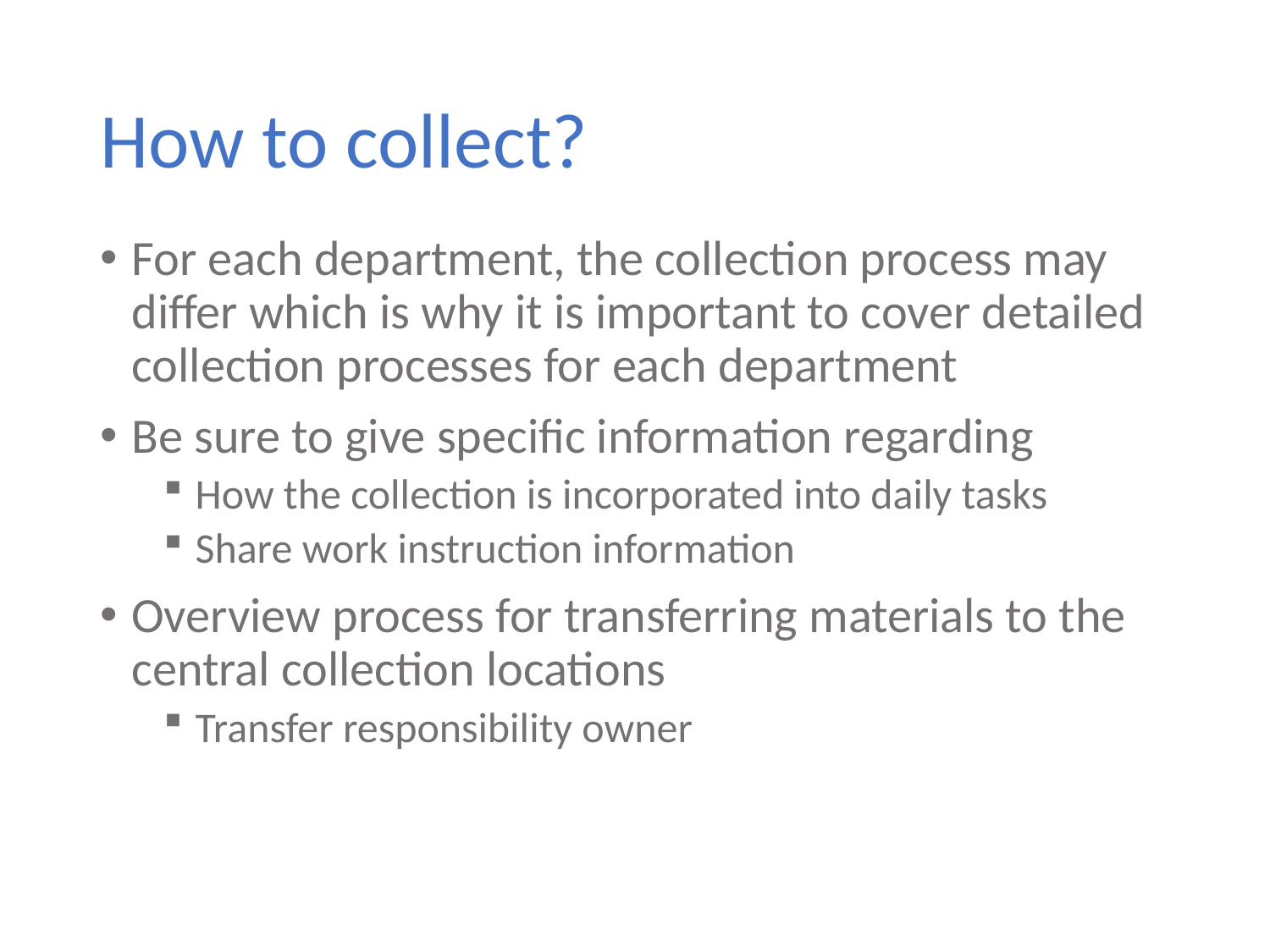

# How to collect?
For each department, the collection process may differ which is why it is important to cover detailed collection processes for each department
Be sure to give specific information regarding
How the collection is incorporated into daily tasks
Share work instruction information
Overview process for transferring materials to the central collection locations
Transfer responsibility owner